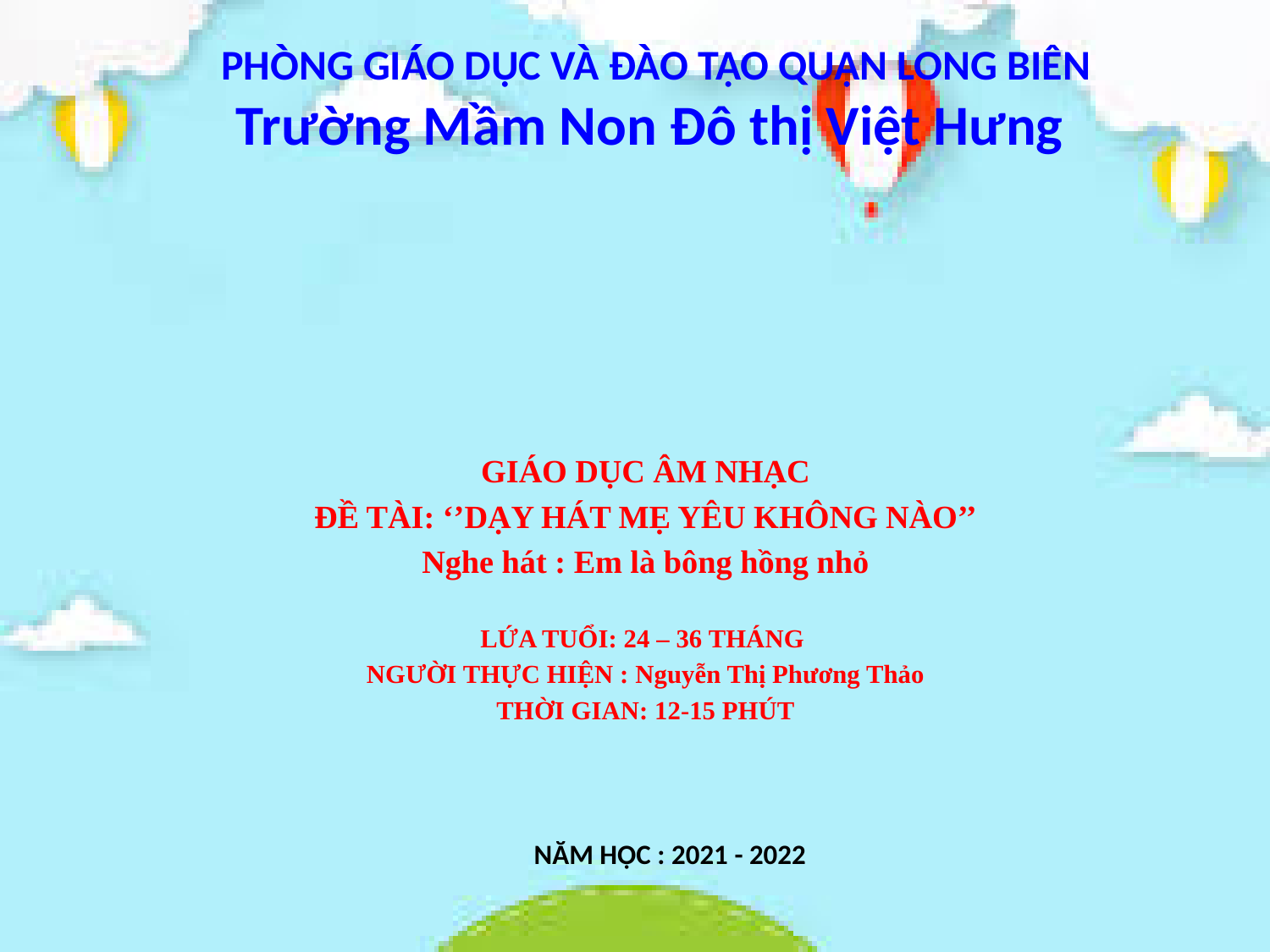

PHÒNG GIÁO DỤC VÀ ĐÀO TẠO QUẬN LONG BIÊN
Trường Mầm Non Đô thị Việt Hưng
GIÁO DỤC ÂM NHẠC
ĐỀ TÀI: ‘’DẠY HÁT MẸ YÊU KHÔNG NÀO’’
Nghe hát : Em là bông hồng nhỏ

LỨA TUỔI: 24 – 36 THÁNG
NGƯỜI THỰC HIỆN : Nguyễn Thị Phương Thảo
THỜI GIAN: 12-15 PHÚT

NĂM HỌC : 2021 - 2022